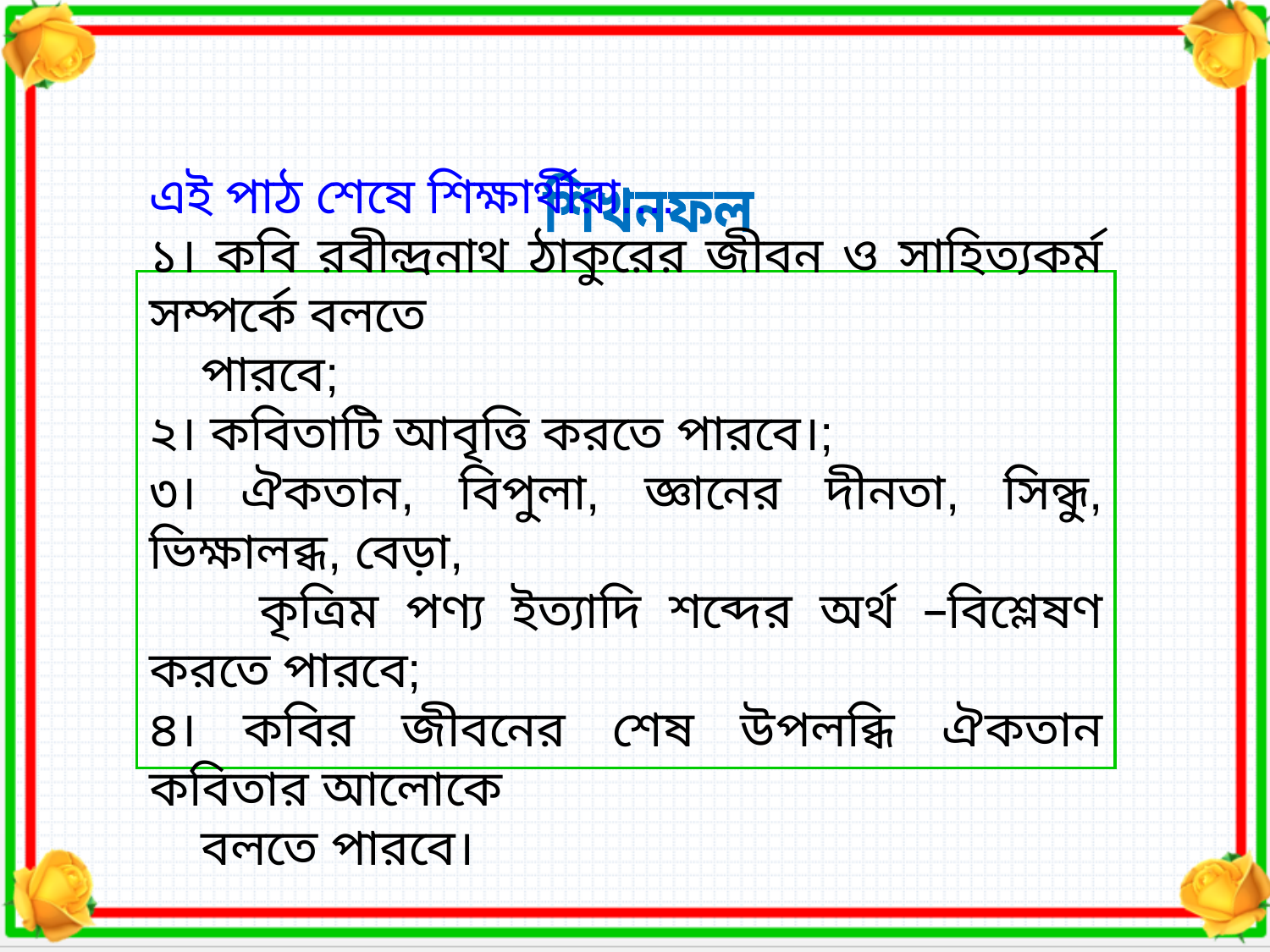

শিখনফল
এই পাঠ শেষে শিক্ষার্থীরা....
১। কবি রবীন্দ্রনাথ ঠাকুরের জীবন ও সাহিত্যকর্ম সম্পর্কে বলতে
    পারবে;
২। কবিতাটি আবৃত্তি করতে পারবে।;
৩। ঐকতান, বিপুলা, জ্ঞানের দীনতা, সিন্ধু, ভিক্ষালব্ধ, বেড়া,
    কৃত্রিম পণ্য ইত্যাদি শব্দের অর্থ –বিশ্লেষণ করতে পারবে;
৪। কবির জীবনের শেষ উপলব্ধি ঐকতান কবিতার আলোকে
    বলতে পারবে।